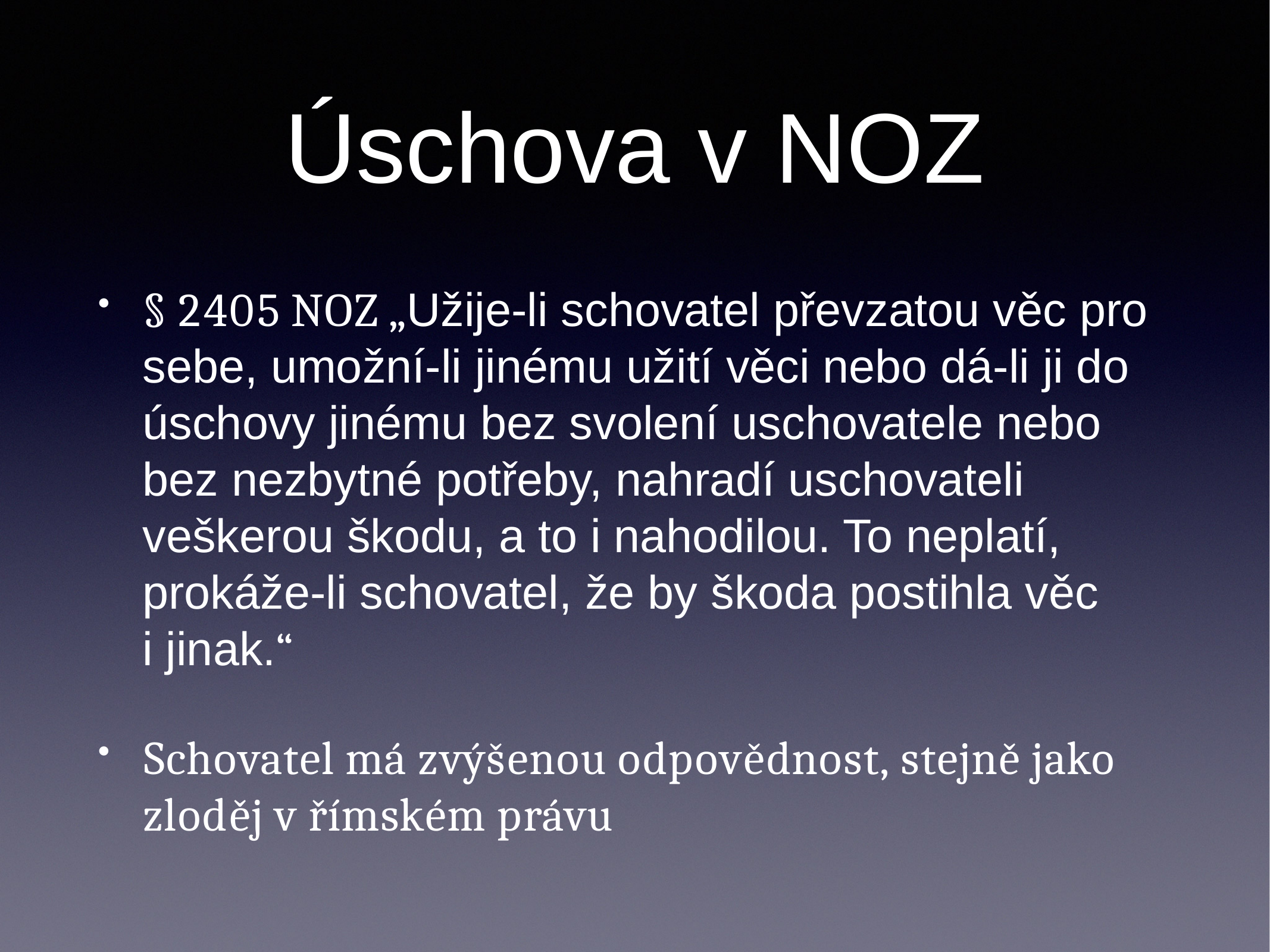

# Úschova v NOZ
§ 2405 NOZ „Užije-li schovatel převzatou věc pro sebe, umožní-li jinému užití věci nebo dá-li ji do úschovy jinému bez svolení uschovatele nebo bez nezbytné potřeby, nahradí uschovateli veškerou škodu, a to i nahodilou. To neplatí, prokáže-li schovatel, že by škoda postihla věc i jinak.“
Schovatel má zvýšenou odpovědnost, stejně jako zloděj v římském právu